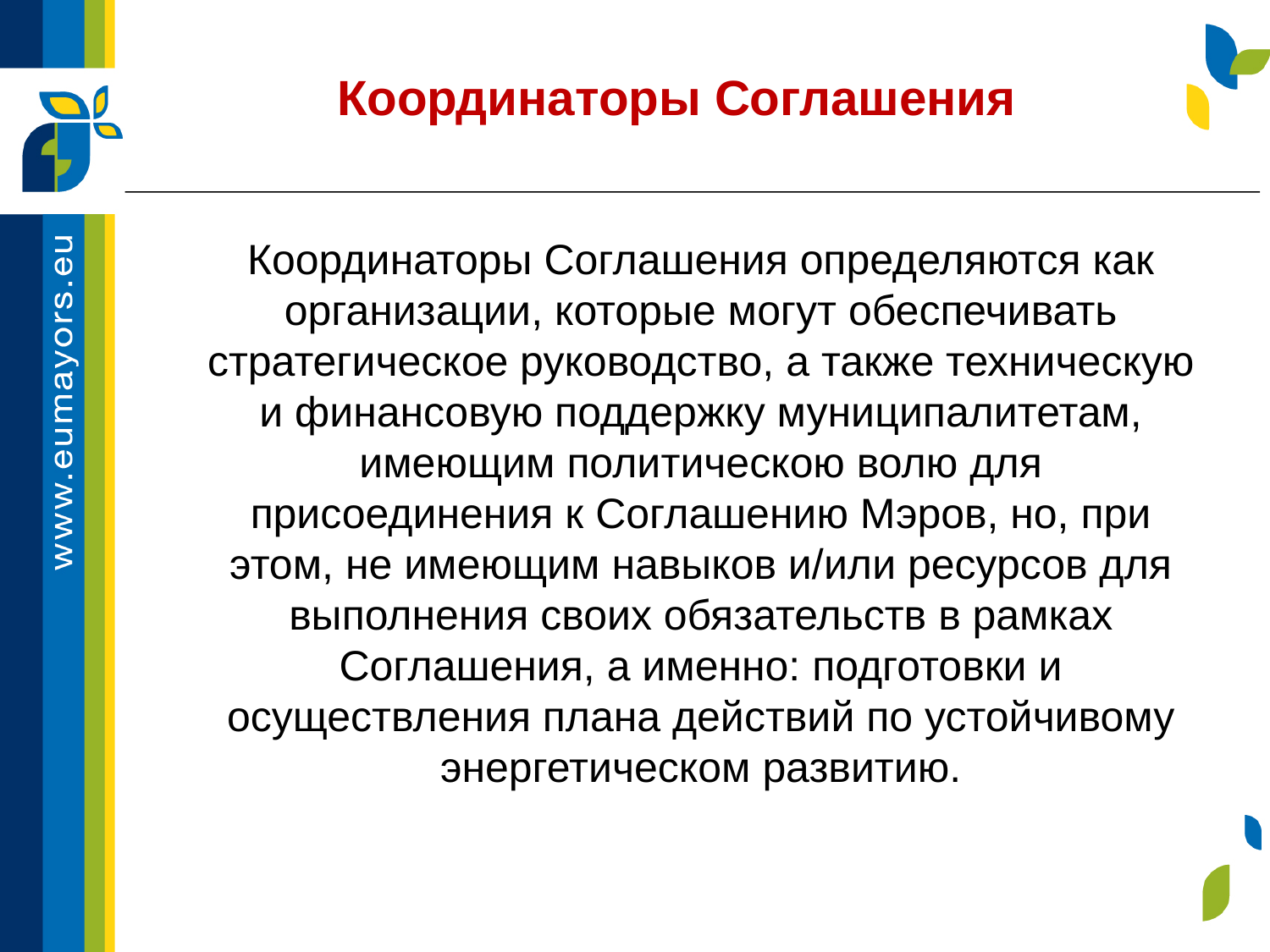

Координаторы Соглашения

Координаторы Соглашения определяются как организации, которые могут обеспечивать стратегическое руководство, а также техническую и финансовую поддержку муниципалитетам, имеющим политическою волю для присоединения к Соглашению Мэров, но, при этом, не имеющим навыков и/или ресурсов для выполнения своих обязательств в рамках Соглашения, а именно: подготовки и осуществления плана действий по устойчивому энергетическом развитию.